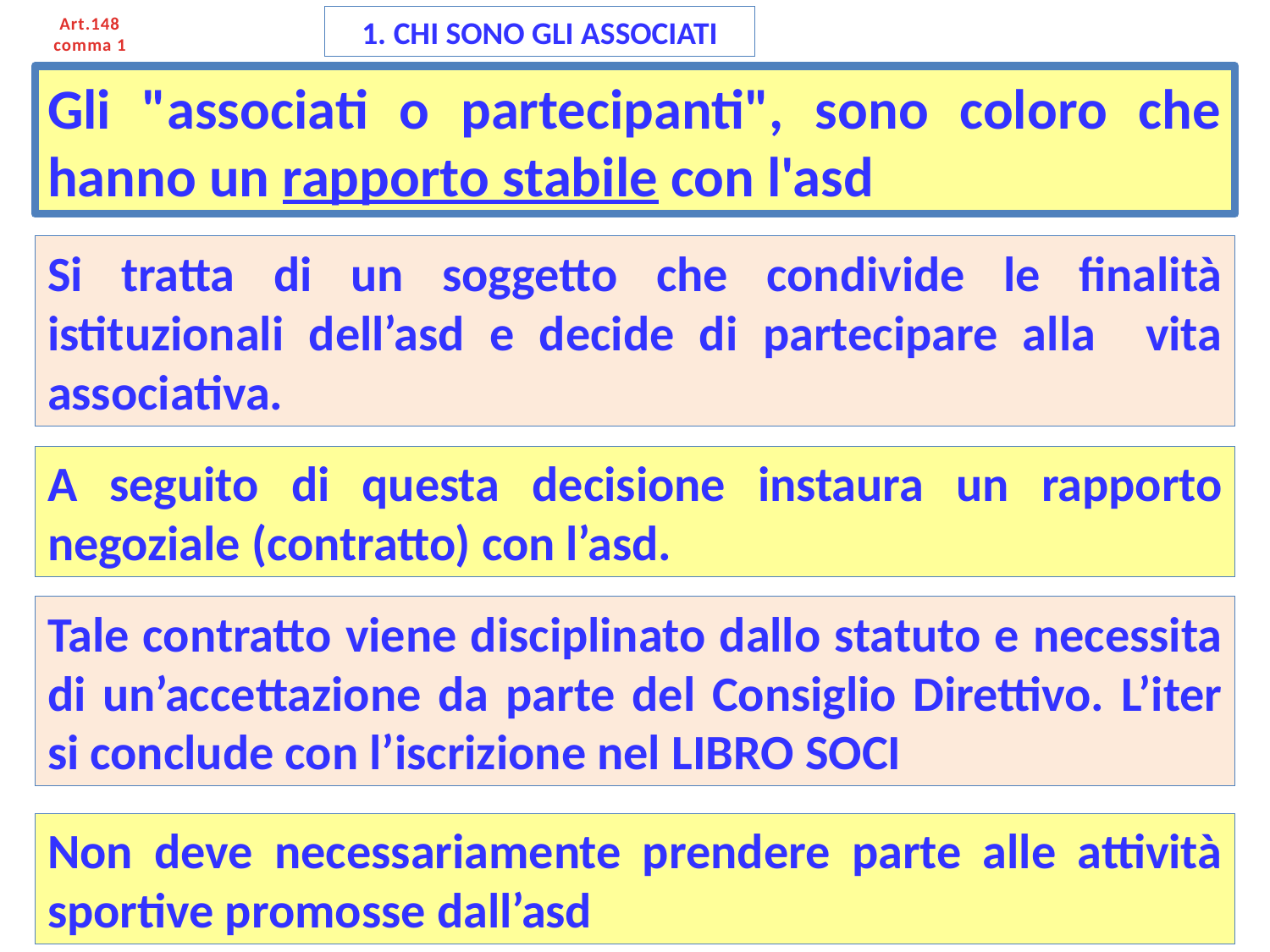

Art.148 comma 1
1. CHI SONO GLI ASSOCIATI
Gli "associati o partecipanti", sono coloro che hanno un rapporto stabile con l'asd
Si tratta di un soggetto che condivide le finalità istituzionali dell’asd e decide di partecipare alla  vita associativa.
A seguito di questa decisione instaura un rapporto negoziale (contratto) con l’asd.
Tale contratto viene disciplinato dallo statuto e necessita di un’accettazione da parte del Consiglio Direttivo. L’iter si conclude con l’iscrizione nel LIBRO SOCI
Non deve necessariamente prendere parte alle attività sportive promosse dall’asd